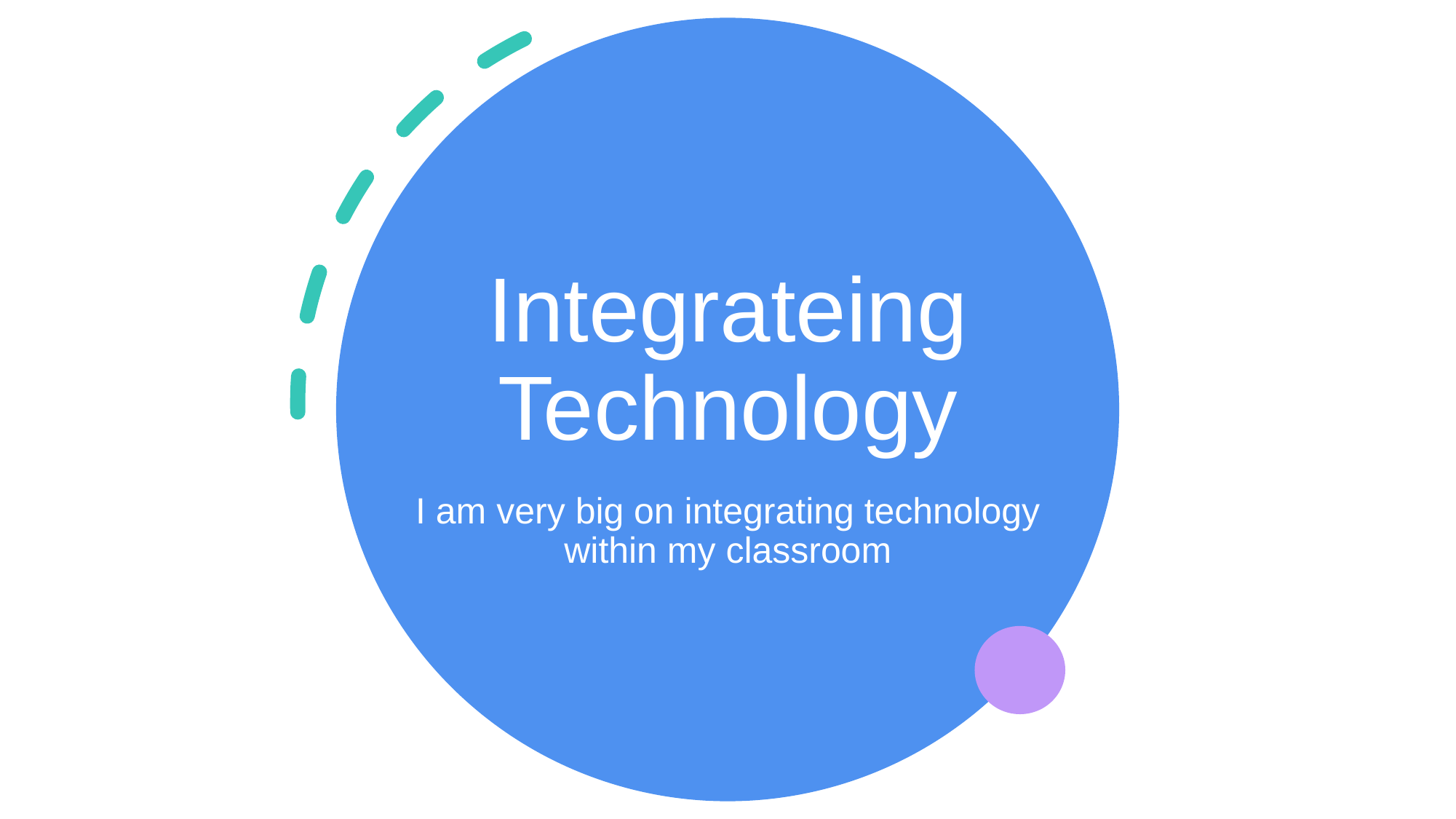

# Integrateing Technology
I am very big on integrating technology within my classroom